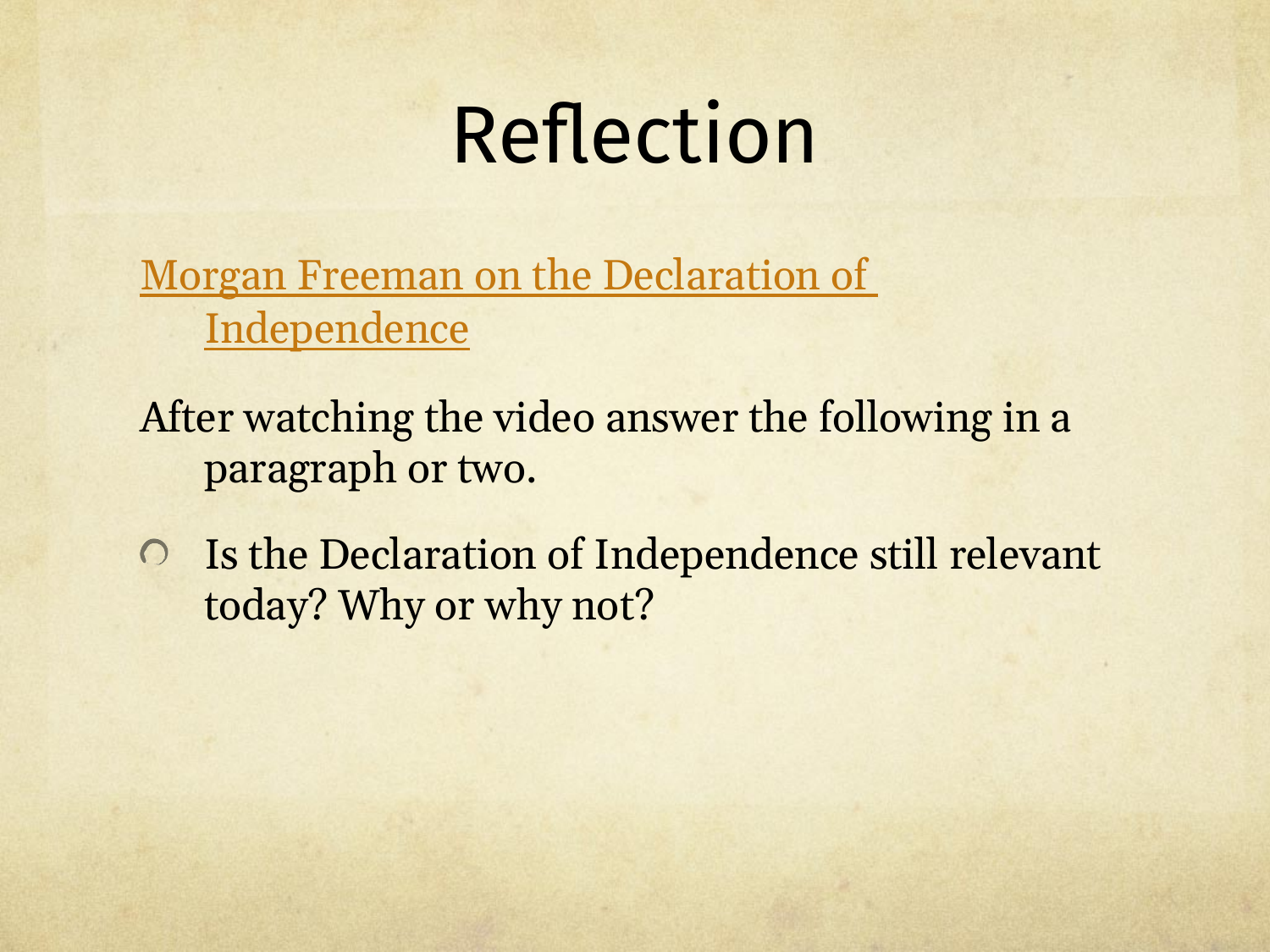

# Reflection
Morgan Freeman on the Declaration of Independence
After watching the video answer the following in a paragraph or two.
Is the Declaration of Independence still relevant today? Why or why not?